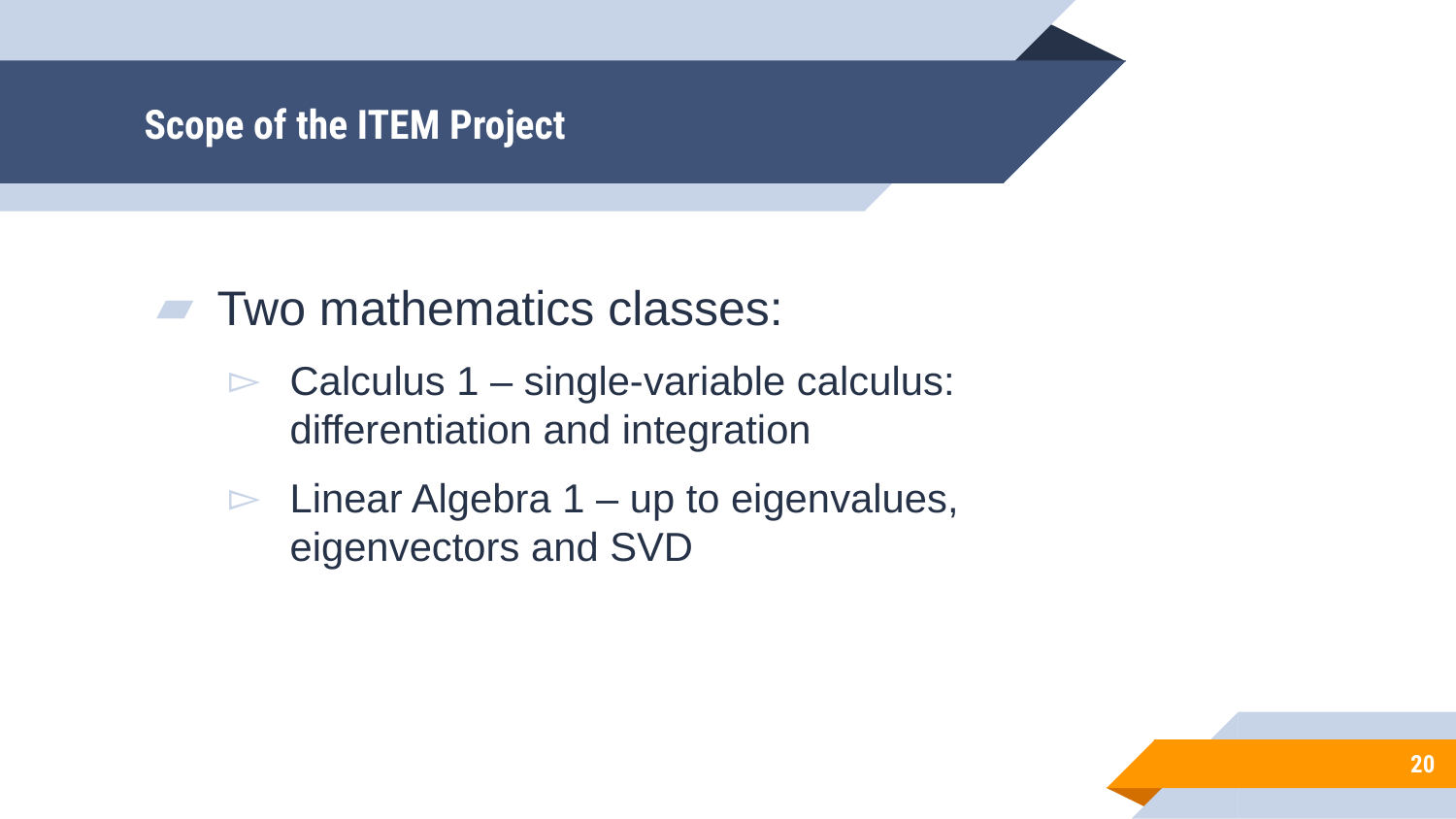

# Scope of the ITEM Project
Two mathematics classes:
Calculus 1 – single-variable calculus: differentiation and integration
Linear Algebra 1 – up to eigenvalues, eigenvectors and SVD

20